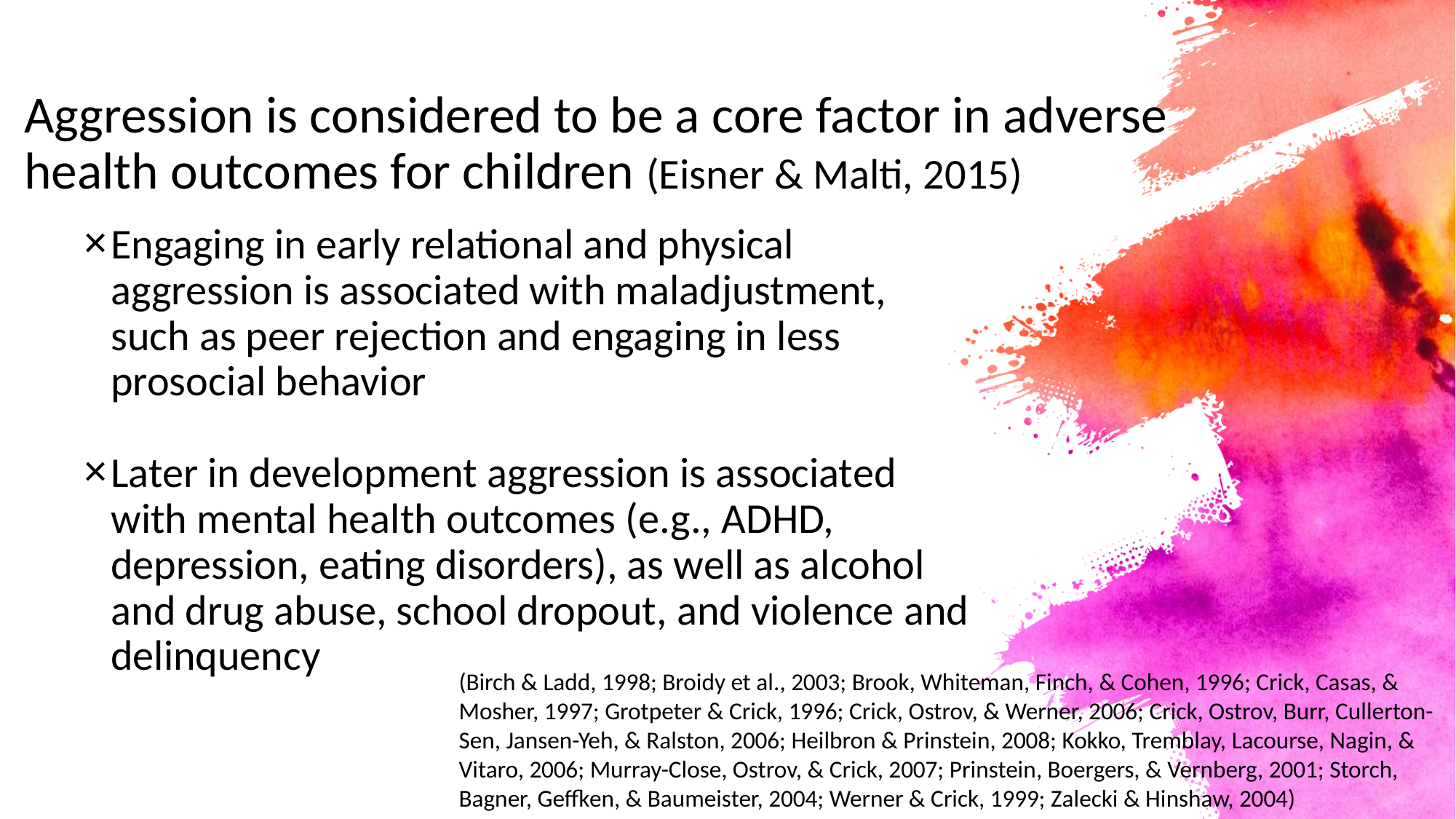

# Aggression is considered to be a core factor in adverse health outcomes for children (Eisner & Malti, 2015)
Engaging in early relational and physical aggression is associated with maladjustment, such as peer rejection and engaging in less prosocial behavior

Later in development aggression is associated with mental health outcomes (e.g., ADHD, depression, eating disorders), as well as alcohol and drug abuse, school dropout, and violence and delinquency

(Birch & Ladd, 1998; Broidy et al., 2003; Brook, Whiteman, Finch, & Cohen, 1996; Crick, Casas, & Mosher, 1997; Grotpeter & Crick, 1996; Crick, Ostrov, & Werner, 2006; Crick, Ostrov, Burr, Cullerton-Sen, Jansen-Yeh, & Ralston, 2006; Heilbron & Prinstein, 2008; Kokko, Tremblay, Lacourse, Nagin, & Vitaro, 2006; Murray-Close, Ostrov, & Crick, 2007; Prinstein, Boergers, & Vernberg, 2001; Storch, Bagner, Geffken, & Baumeister, 2004; Werner & Crick, 1999; Zalecki & Hinshaw, 2004)